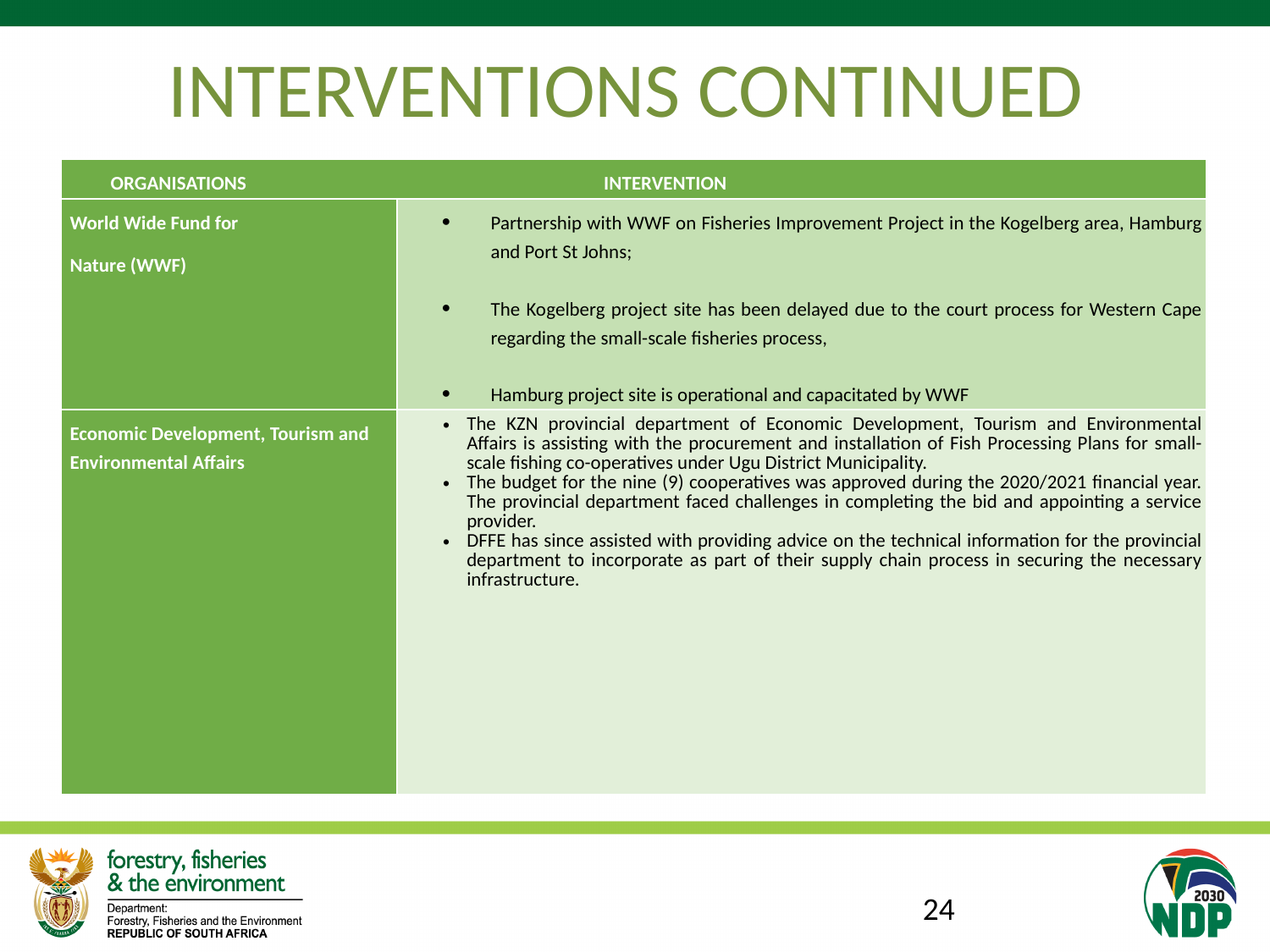

# INTERVENTIONS CONTINUED
| ORGANISATIONS |  | INTERVENTION |
| --- | --- | --- |
| World Wide Fund for Nature (WWF) |  | Partnership with WWF on Fisheries Improvement Project in the Kogelberg area, Hamburg and Port St Johns; |
|  |  | The Kogelberg project site has been delayed due to the court process for Western Cape regarding the small-scale fisheries process, |
|  |  | Hamburg project site is operational and capacitated by WWF |
| Economic Development, Tourism and Environmental Affairs |  | The KZN provincial department of Economic Development, Tourism and Environmental Affairs is assisting with the procurement and installation of Fish Processing Plans for small-scale fishing co-operatives under Ugu District Municipality. The budget for the nine (9) cooperatives was approved during the 2020/2021 financial year. The provincial department faced challenges in completing the bid and appointing a service provider. DFFE has since assisted with providing advice on the technical information for the provincial department to incorporate as part of their supply chain process in securing the necessary infrastructure. |
24